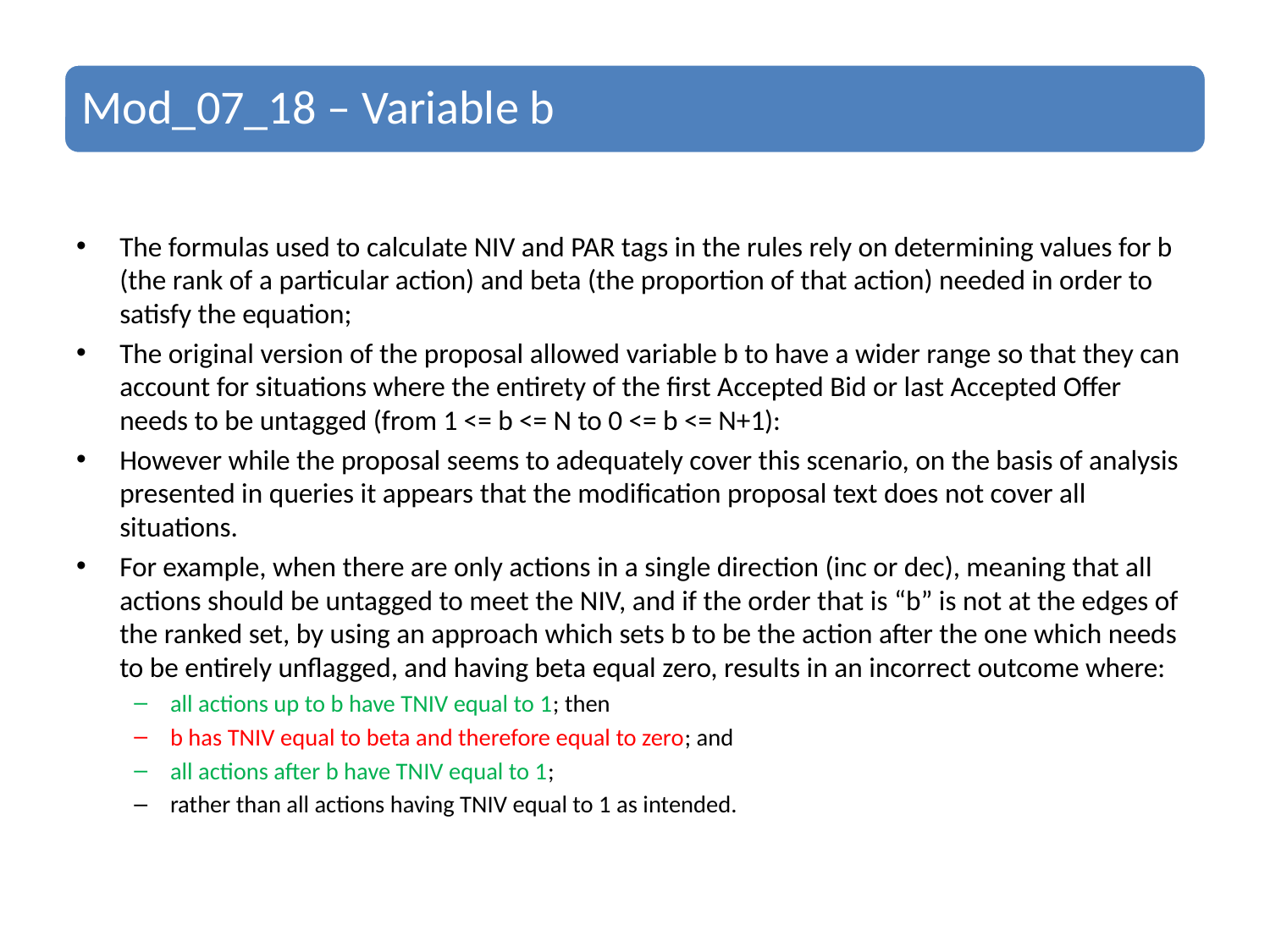

Mod_07_18 – Variable b
The formulas used to calculate NIV and PAR tags in the rules rely on determining values for b (the rank of a particular action) and beta (the proportion of that action) needed in order to satisfy the equation;
The original version of the proposal allowed variable b to have a wider range so that they can account for situations where the entirety of the first Accepted Bid or last Accepted Offer needs to be untagged (from 1 <= b <= N to 0 <= b <= N+1):
However while the proposal seems to adequately cover this scenario, on the basis of analysis presented in queries it appears that the modification proposal text does not cover all situations.
For example, when there are only actions in a single direction (inc or dec), meaning that all actions should be untagged to meet the NIV, and if the order that is “b” is not at the edges of the ranked set, by using an approach which sets b to be the action after the one which needs to be entirely unflagged, and having beta equal zero, results in an incorrect outcome where:
all actions up to b have TNIV equal to 1; then
b has TNIV equal to beta and therefore equal to zero; and
all actions after b have TNIV equal to 1;
rather than all actions having TNIV equal to 1 as intended.